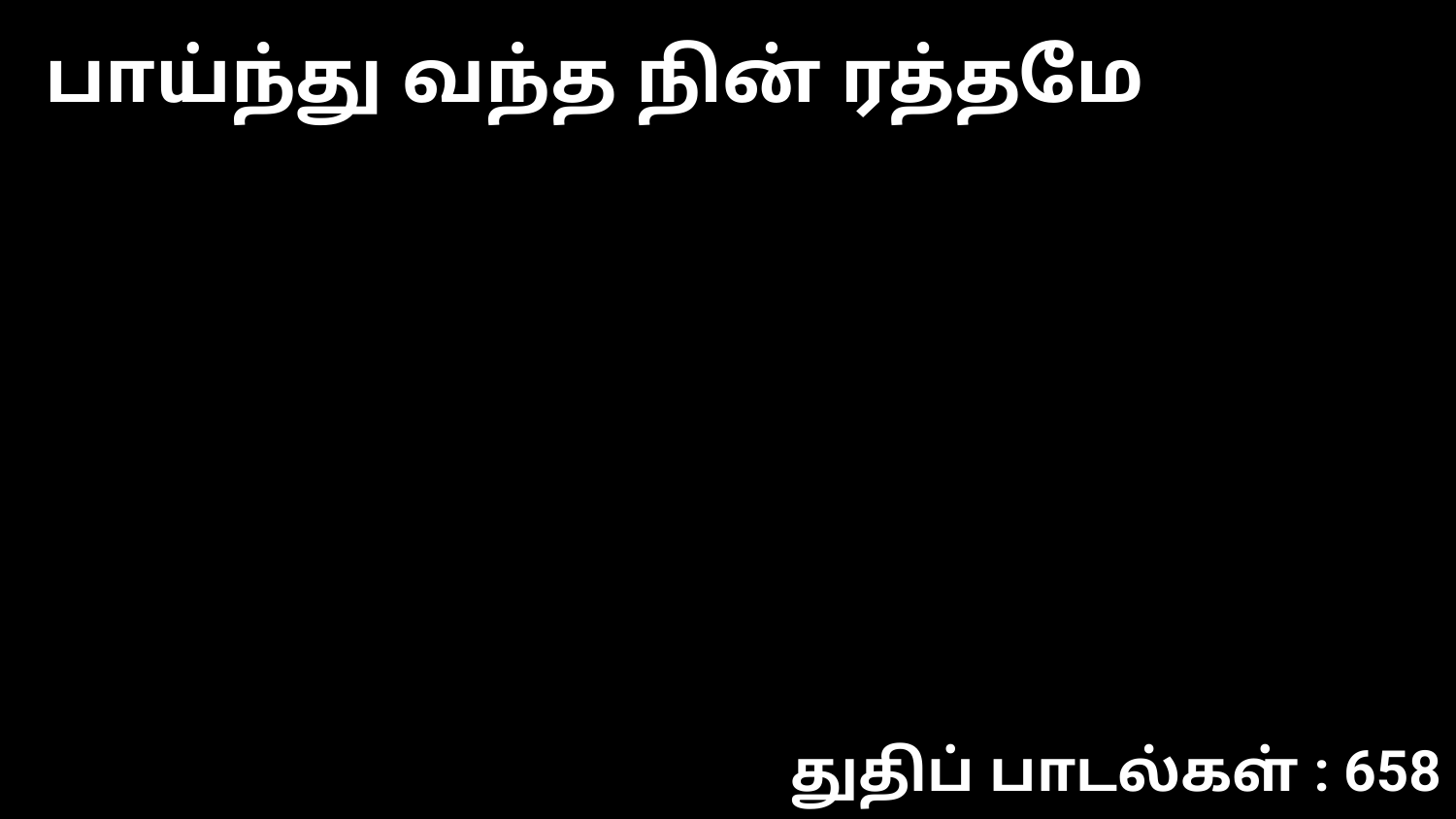

பாய்ந்து வந்த நின் ரத்தமே
துதிப் பாடல்கள் : 658